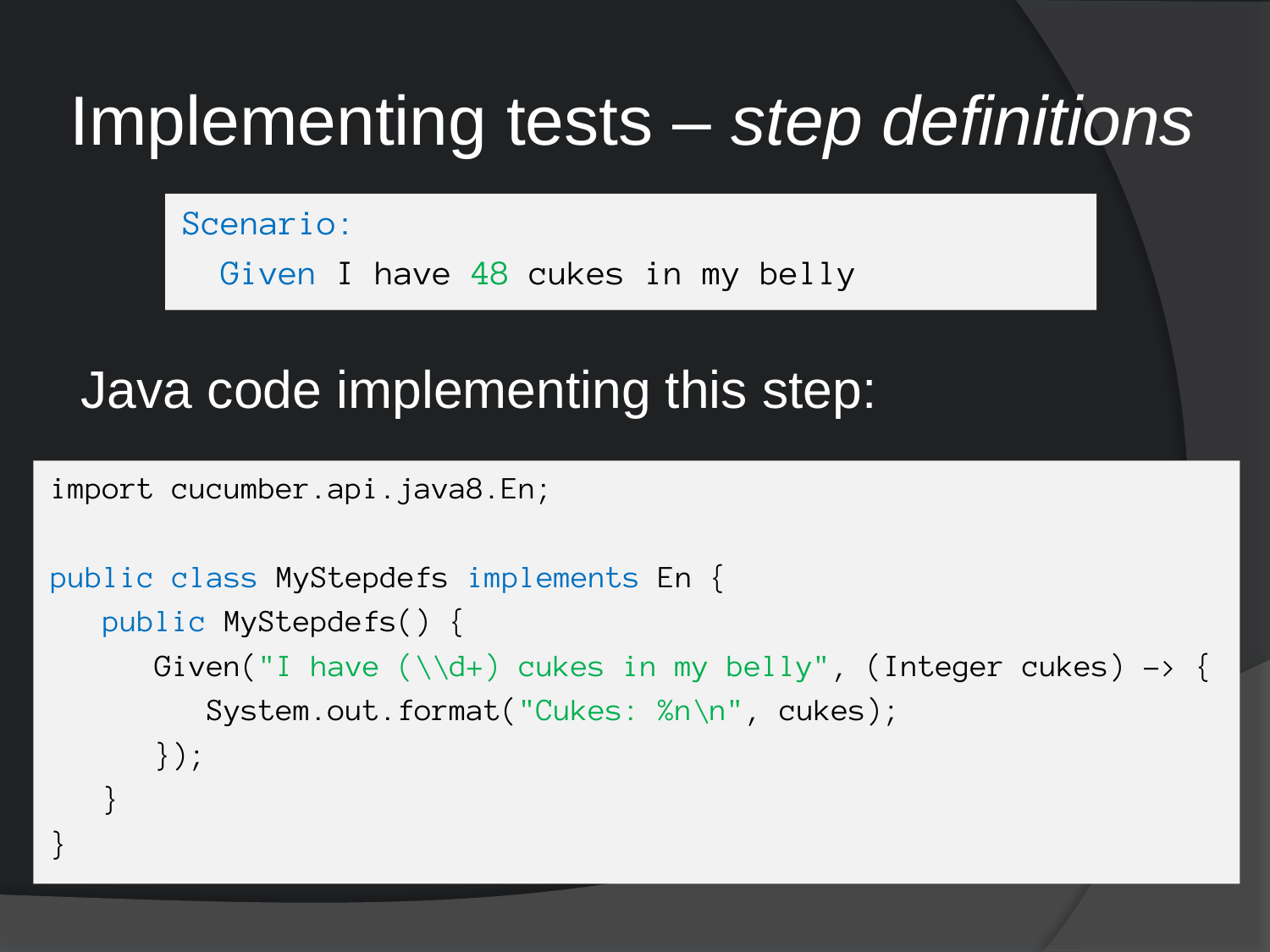

# Implementing tests – step definitions
Scenario:
  Given I have 48 cukes in my belly
Java code implementing this step:
import cucumber.api.java8.En;

public class MyStepdefs implements En {
   public MyStepdefs() {
      Given("I have (\\d+) cukes in my belly", (Integer cukes) -> {
         System.out.format("Cukes: %n\n", cukes);
      });
   }
}